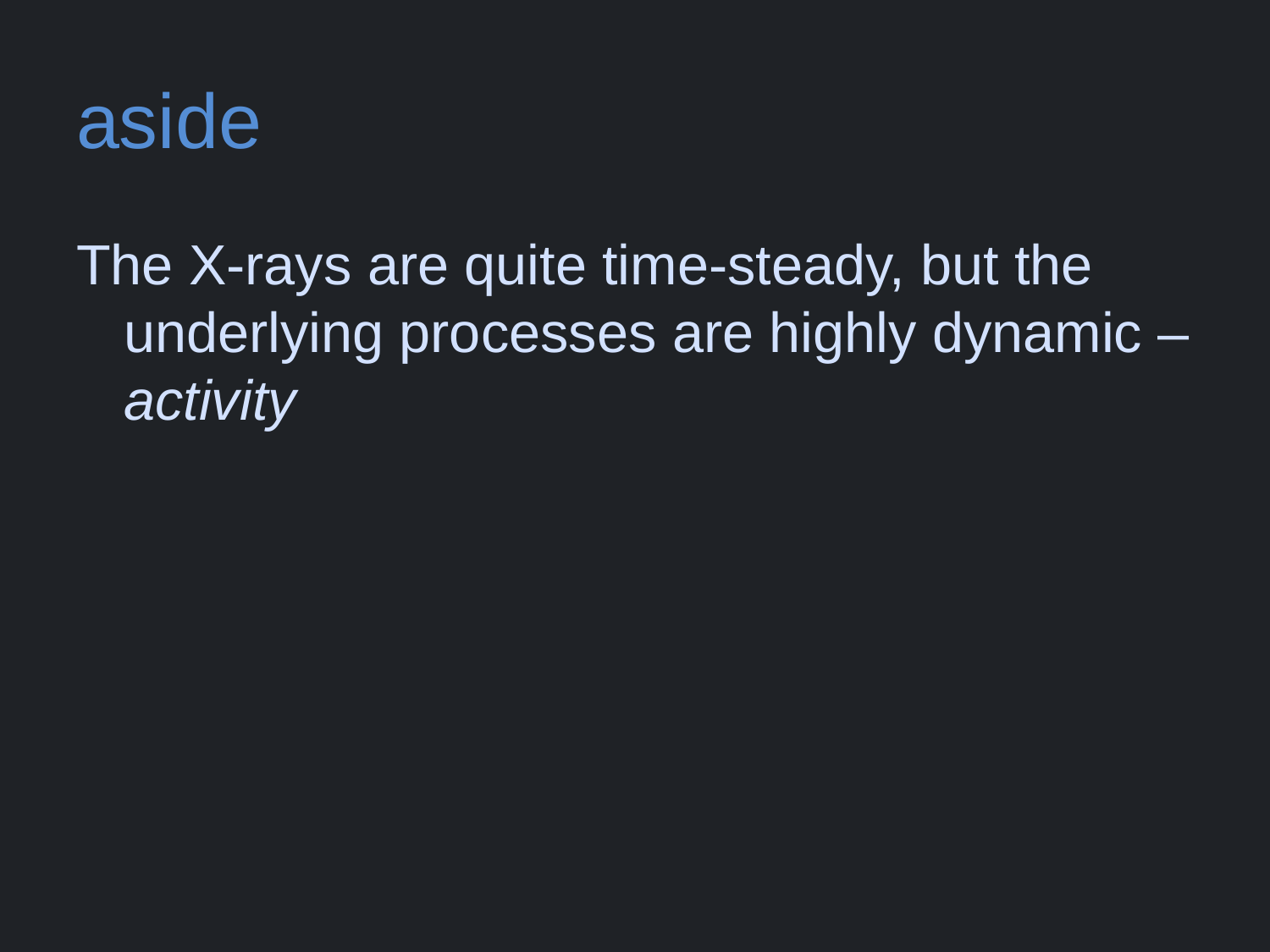

# aside
The X-rays are quite time-steady, but the underlying processes are highly dynamic – activity